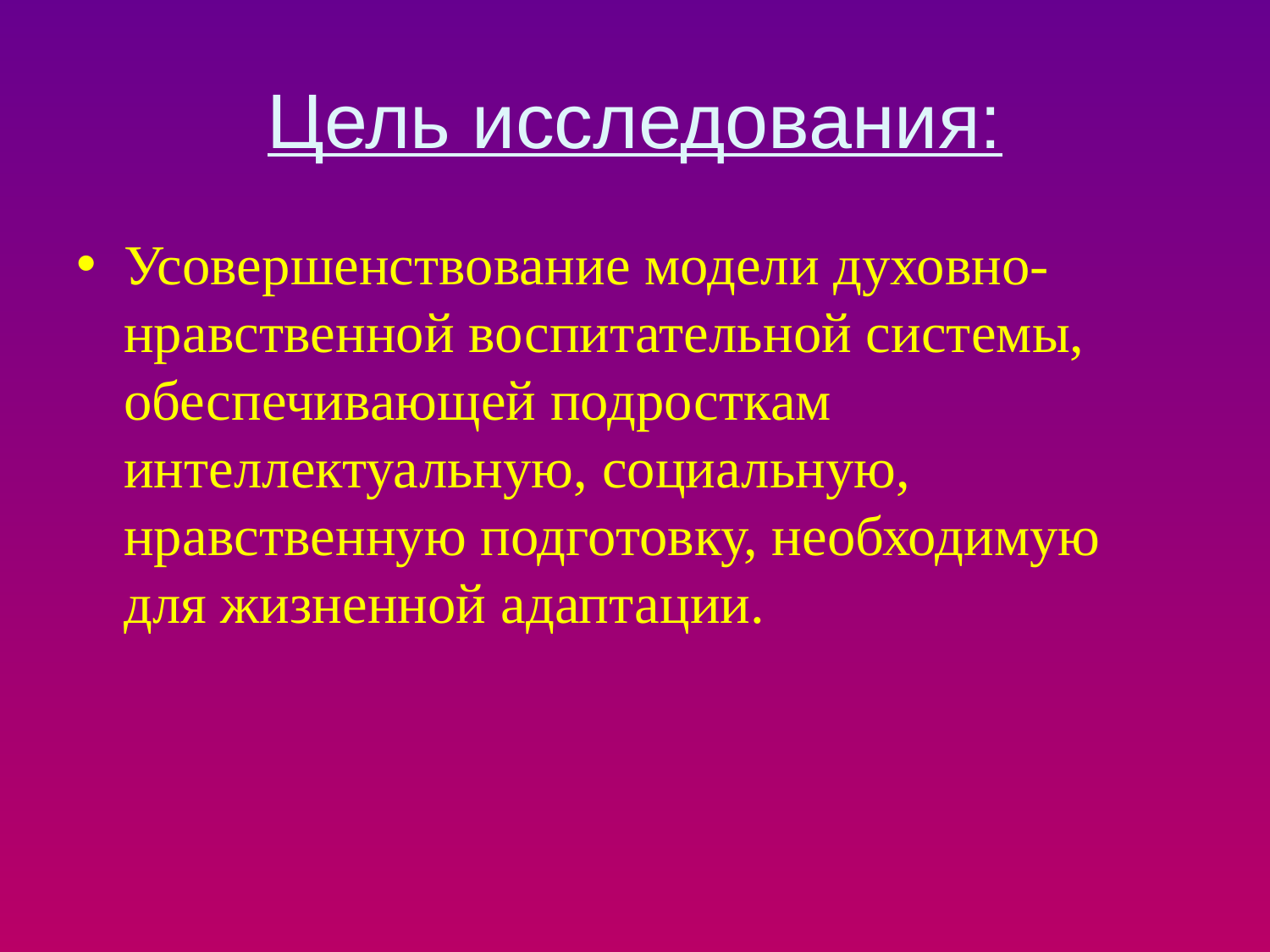

# Цель исследования:
Усовершенствование модели духовно-нравственной воспитательной системы,  обеспечивающей подросткам интеллектуальную, социальную, нравственную подготовку, необходимую для жизненной адаптации.